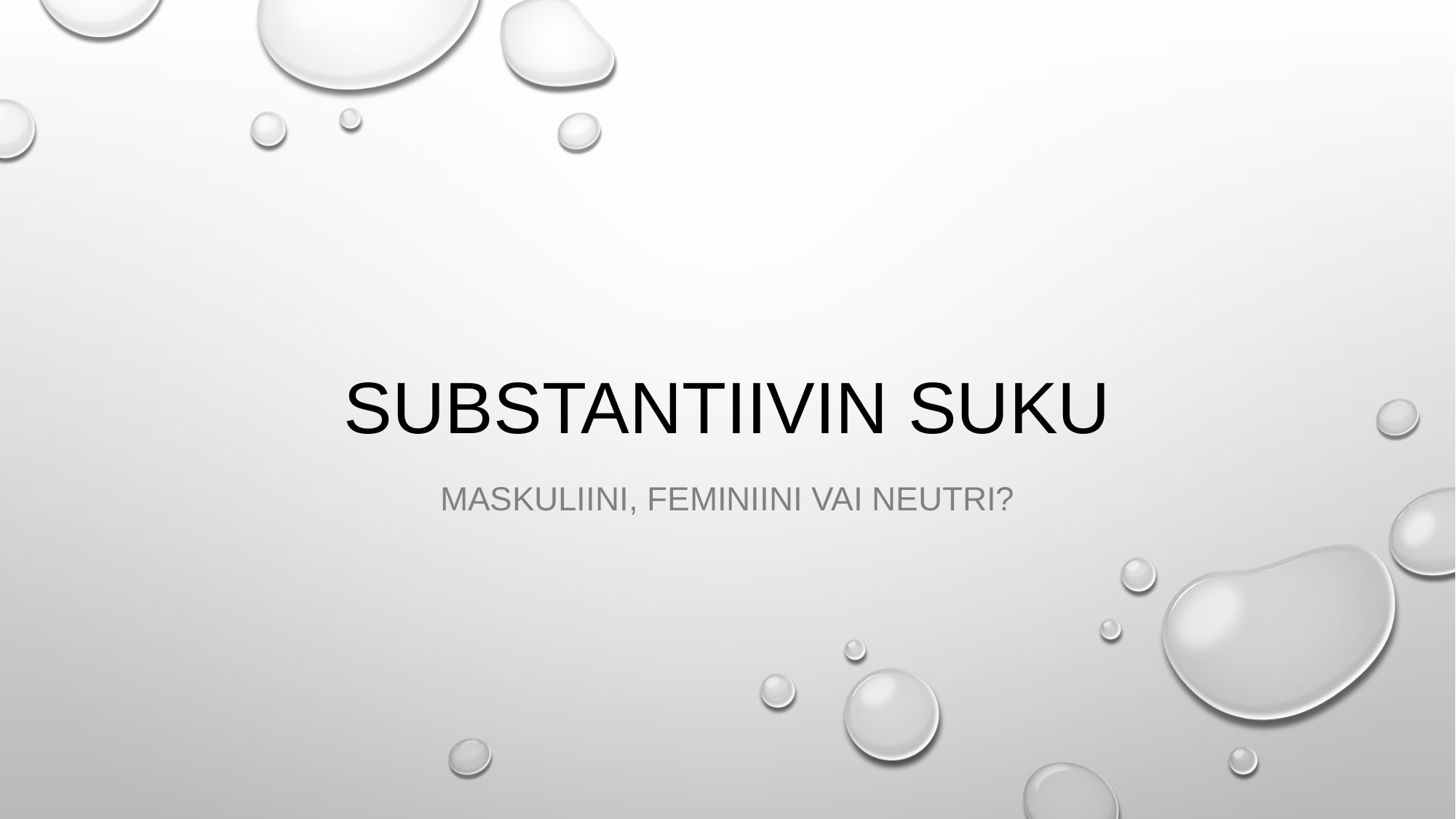

# SUBSTANTIIVIN SUKU
MASKULIINI, FEMINIINI VAI NEUTRI?